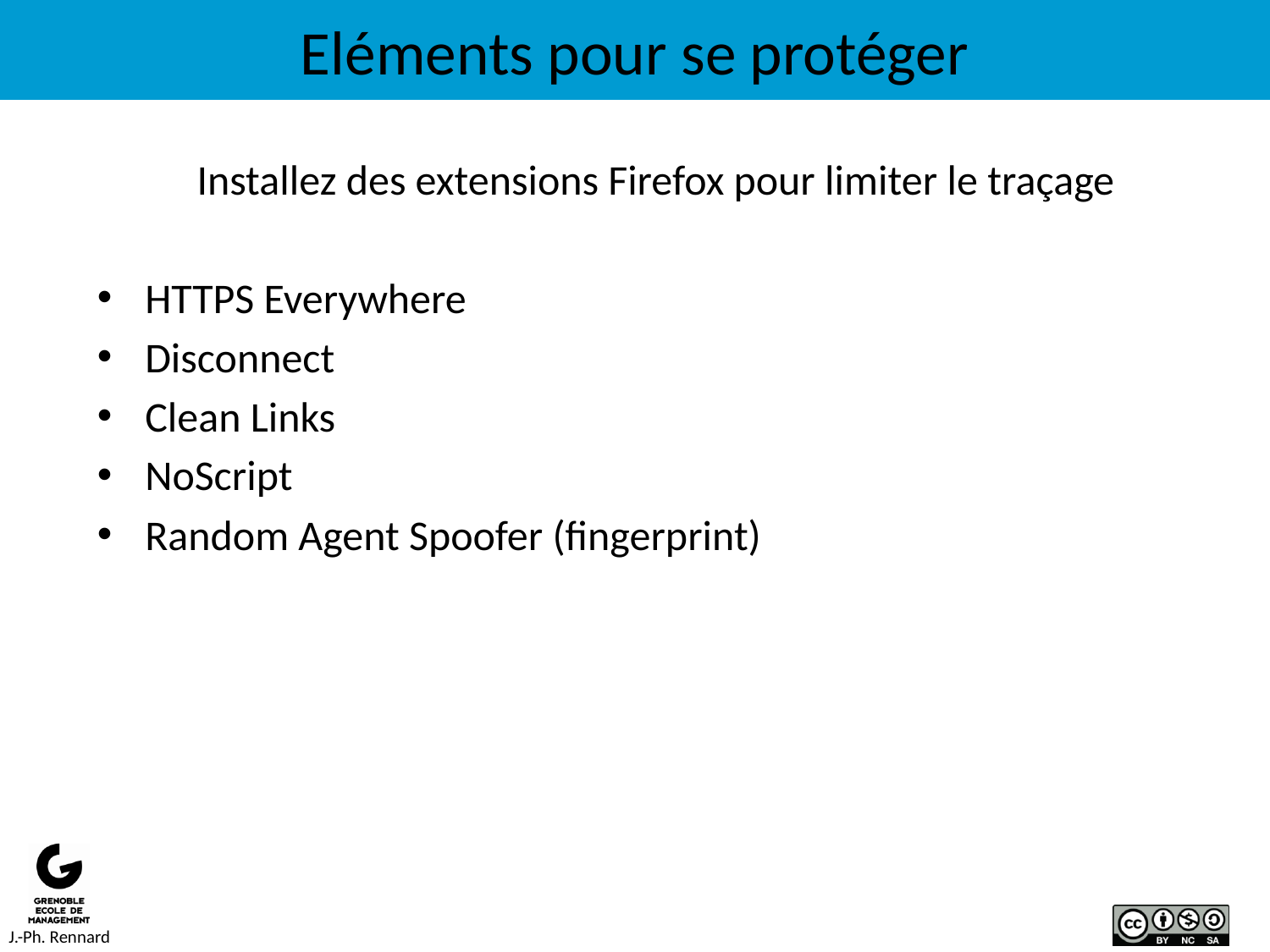

# Eléments pour se protéger

Installez des extensions Firefox pour limiter le traçage

HTTPS Everywhere
Disconnect
Clean Links
NoScript
Random Agent Spoofer (fingerprint)